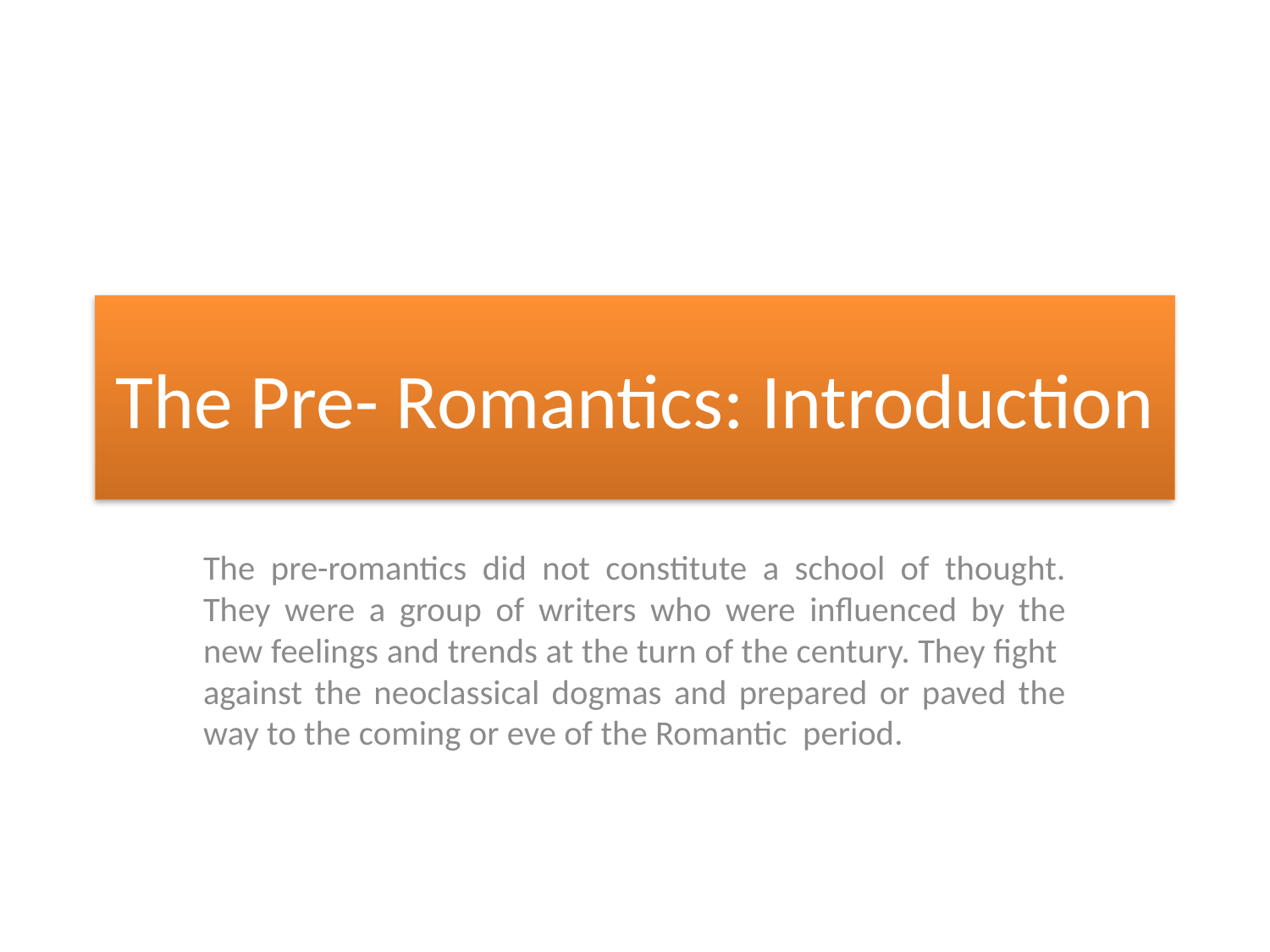

# The Pre- Romantics: Introduction
The pre-romantics did not constitute a school of thought. They were a group of writers who were influenced by the new feelings and trends at the turn of the century. They fight  against the neoclassical dogmas and prepared or paved the way to the coming or eve of the Romantic  period.